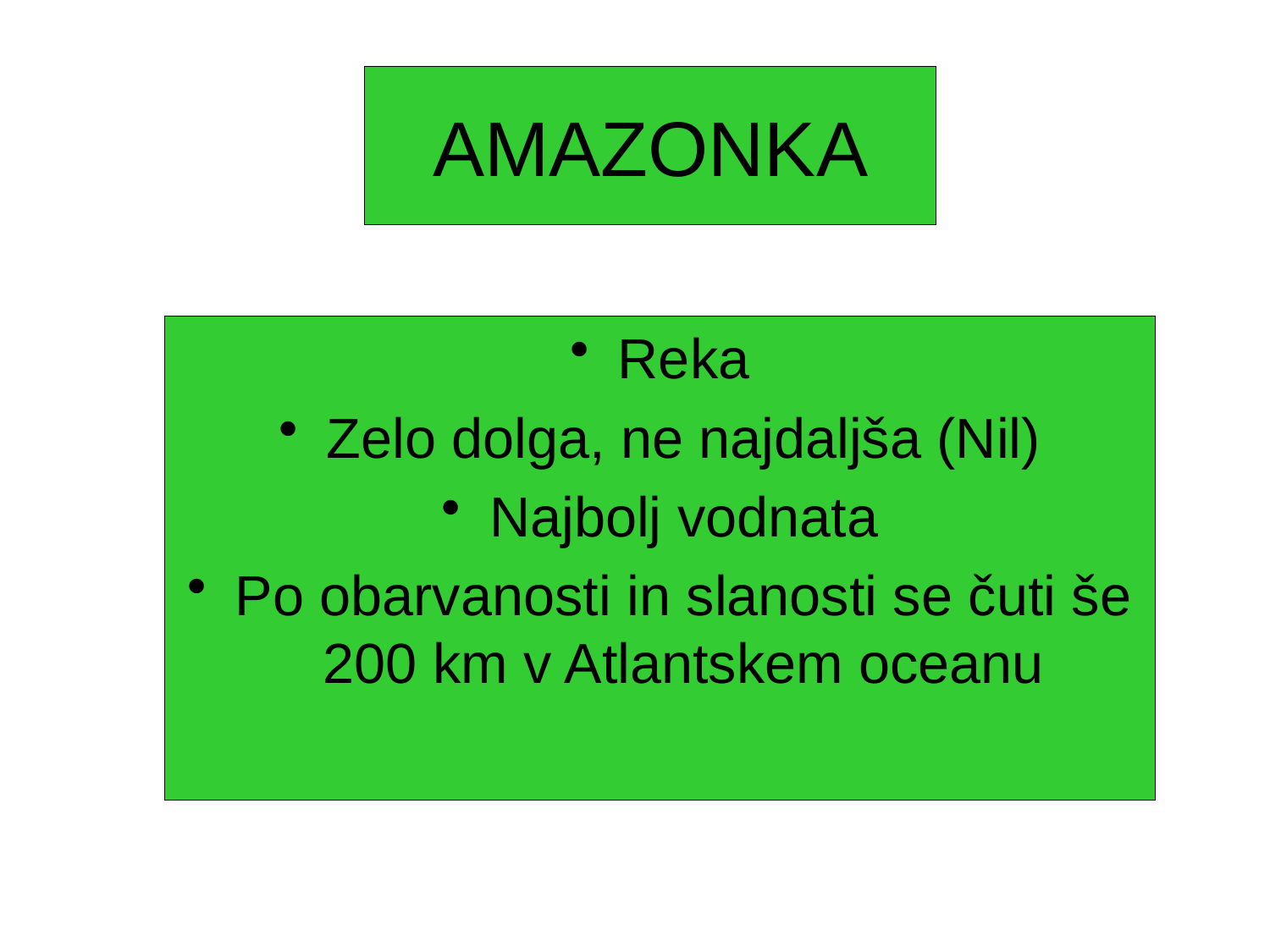

# AMAZONKA
Reka
Zelo dolga, ne najdaljša (Nil)
Najbolj vodnata
Po obarvanosti in slanosti se čuti še 200 km v Atlantskem oceanu